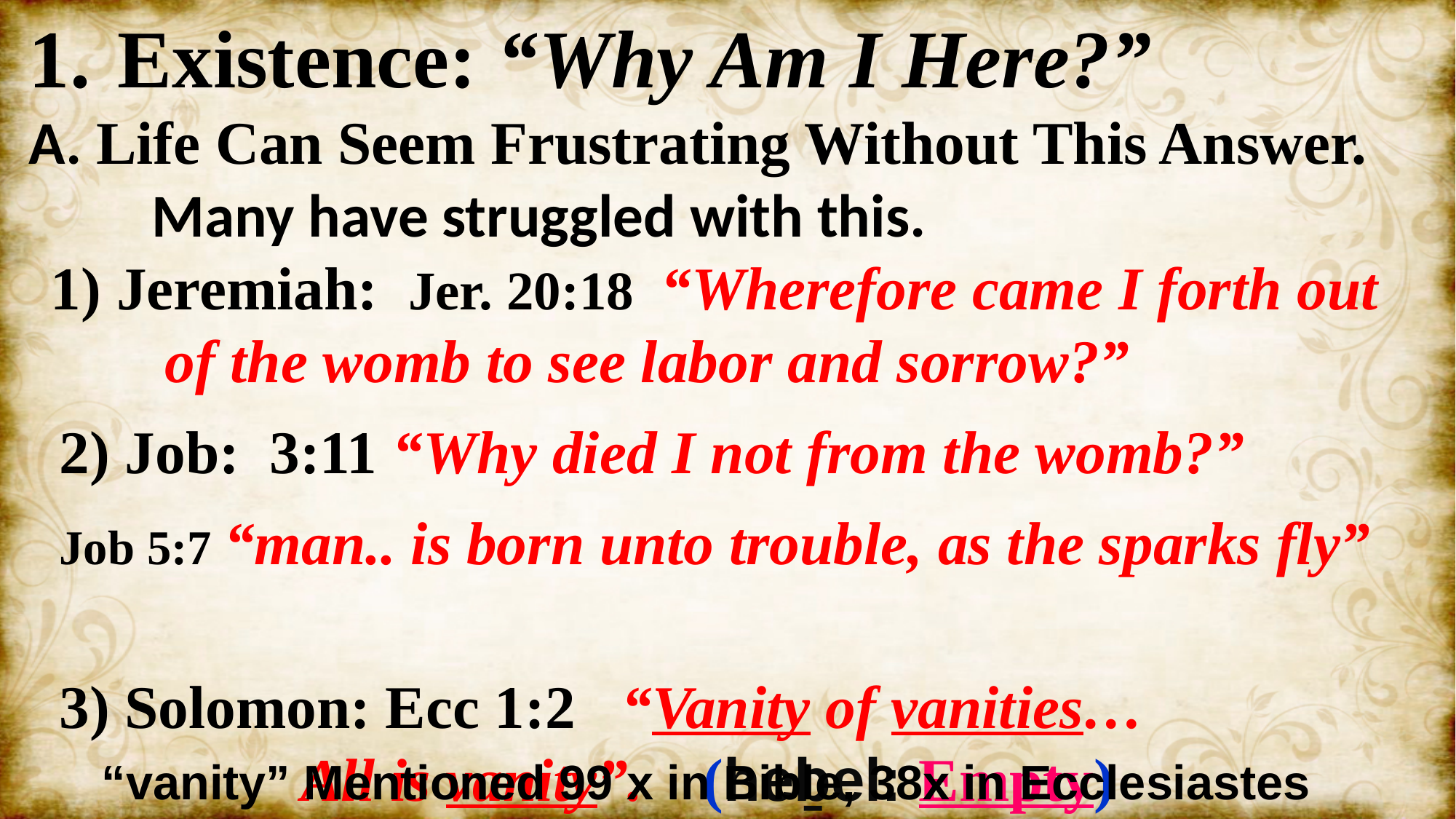

Existence: “Why Am I Here?”
A. Life Can Seem Frustrating Without This Answer.
         Many have struggled with this.
  1) Jeremiah:  Jer. 20:18  “Wherefore came I forth out
         of the womb to see labor and sorrow?”
  2) Job:  3:11 “Why died I not from the womb?”
  Job 5:7 “man.. is born unto trouble, as the sparks fly”
  3) Solomon: Ecc 1:2   “Vanity of vanities…
                  All is vanity”.    (heḇel: Empty)
“vanity” Mentioned 99 x in Bible, 38x in Ecclesiastes